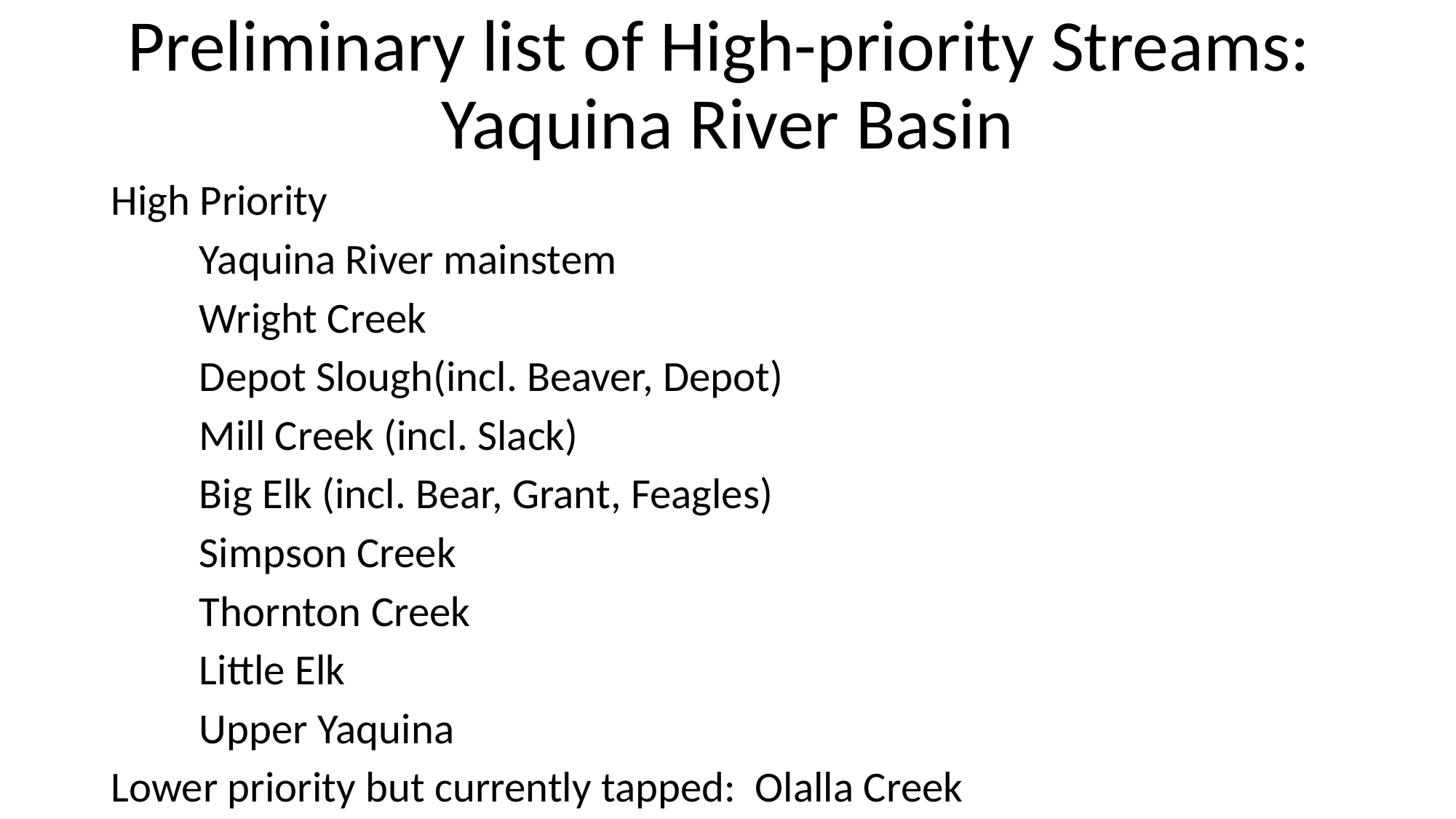

# Preliminary list of High-priority Streams:  Yaquina River Basin
High Priority
	Yaquina River mainstem
	Wright Creek
	Depot Slough(incl. Beaver, Depot)
	Mill Creek (incl. Slack)
	Big Elk (incl. Bear, Grant, Feagles)
	Simpson Creek
	Thornton Creek
	Little Elk
	Upper Yaquina
Lower priority but currently tapped:  Olalla Creek